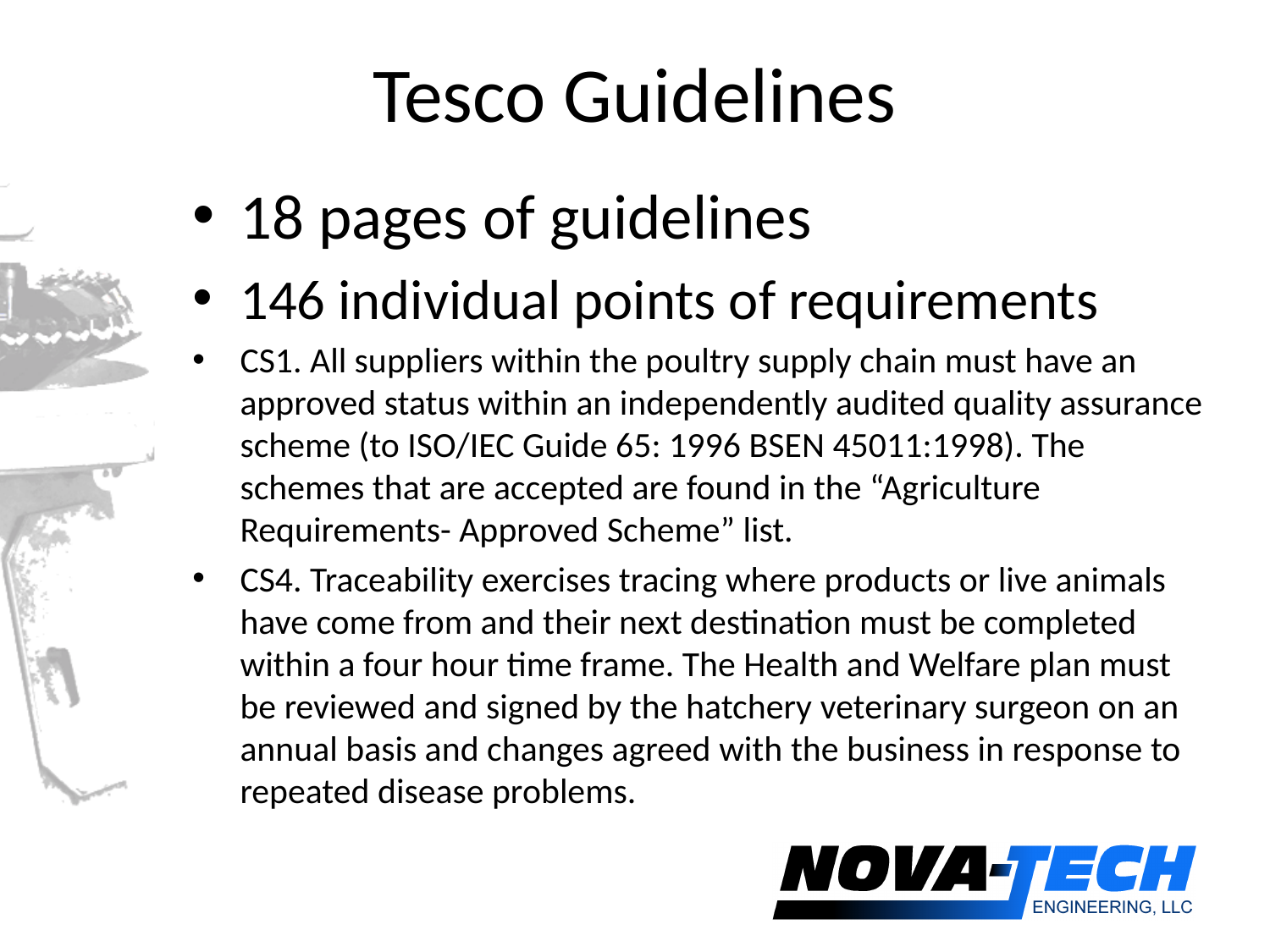

# Tesco Guidelines
18 pages of guidelines
146 individual points of requirements
CS1. All suppliers within the poultry supply chain must have an approved status within an independently audited quality assurance scheme (to ISO/IEC Guide 65: 1996 BSEN 45011:1998). The schemes that are accepted are found in the “Agriculture Requirements- Approved Scheme” list.
CS4. Traceability exercises tracing where products or live animals have come from and their next destination must be completed within a four hour time frame. The Health and Welfare plan must be reviewed and signed by the hatchery veterinary surgeon on an annual basis and changes agreed with the business in response to repeated disease problems.